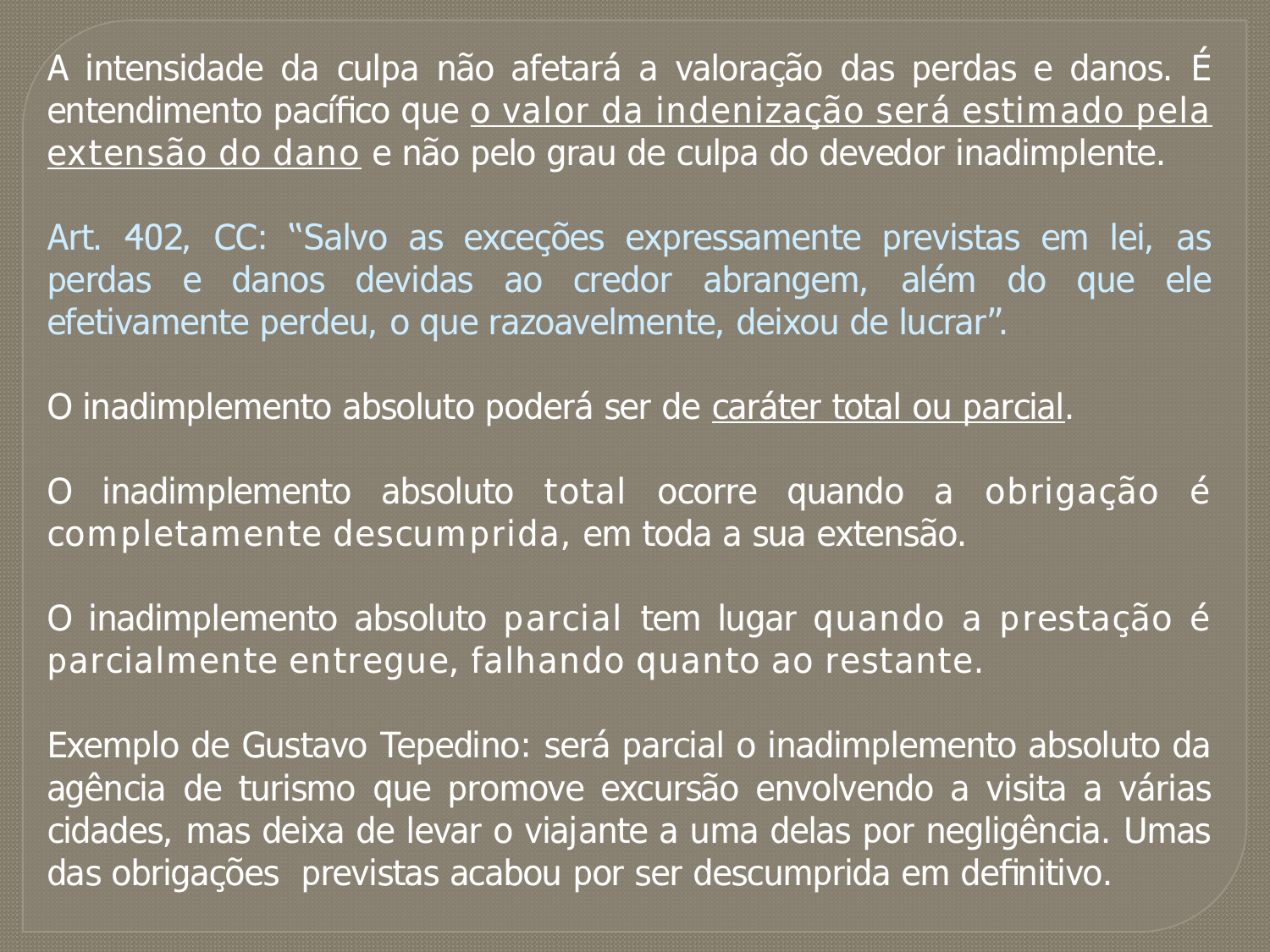

A intensidade da culpa não afetará a valoração das perdas e danos. É entendimento pacífico que o valor da indenização será estimado pela extensão do dano e não pelo grau de culpa do devedor inadimplente.

Art. 402, CC: “Salvo as exceções expressamente previstas em lei, as perdas e danos devidas ao credor abrangem, além do que ele efetivamente perdeu, o que razoavelmente, deixou de lucrar”.

O inadimplemento absoluto poderá ser de caráter total ou parcial.

O inadimplemento absoluto total ocorre quando a obrigação é completamente descumprida, em toda a sua extensão.

O inadimplemento absoluto parcial tem lugar quando a prestação é parcialmente entregue, falhando quanto ao restante.

Exemplo de Gustavo Tepedino: será parcial o inadimplemento absoluto da agência de turismo que promove excursão envolvendo a visita a várias cidades, mas deixa de levar o viajante a uma delas por negligência. Umas das obrigações  previstas acabou por ser descumprida em definitivo.